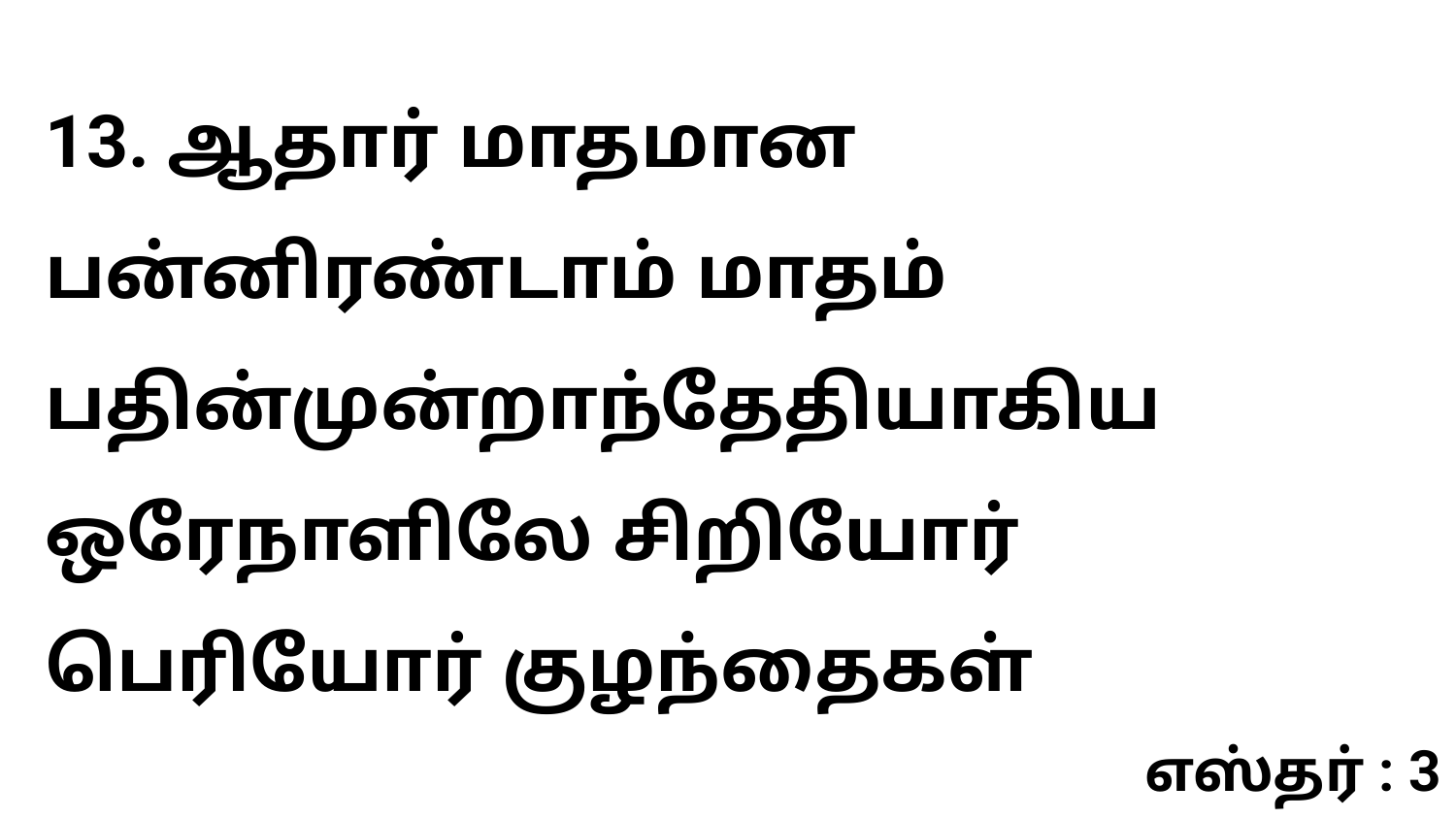

13. ஆதார் மாதமான பன்னிரண்டாம் மாதம் பதின்முன்றாந்தேதியாகிய ஒரேநாளிலே சிறியோர் பெரியோர் குழந்தைகள்
எஸ்தர் : 3